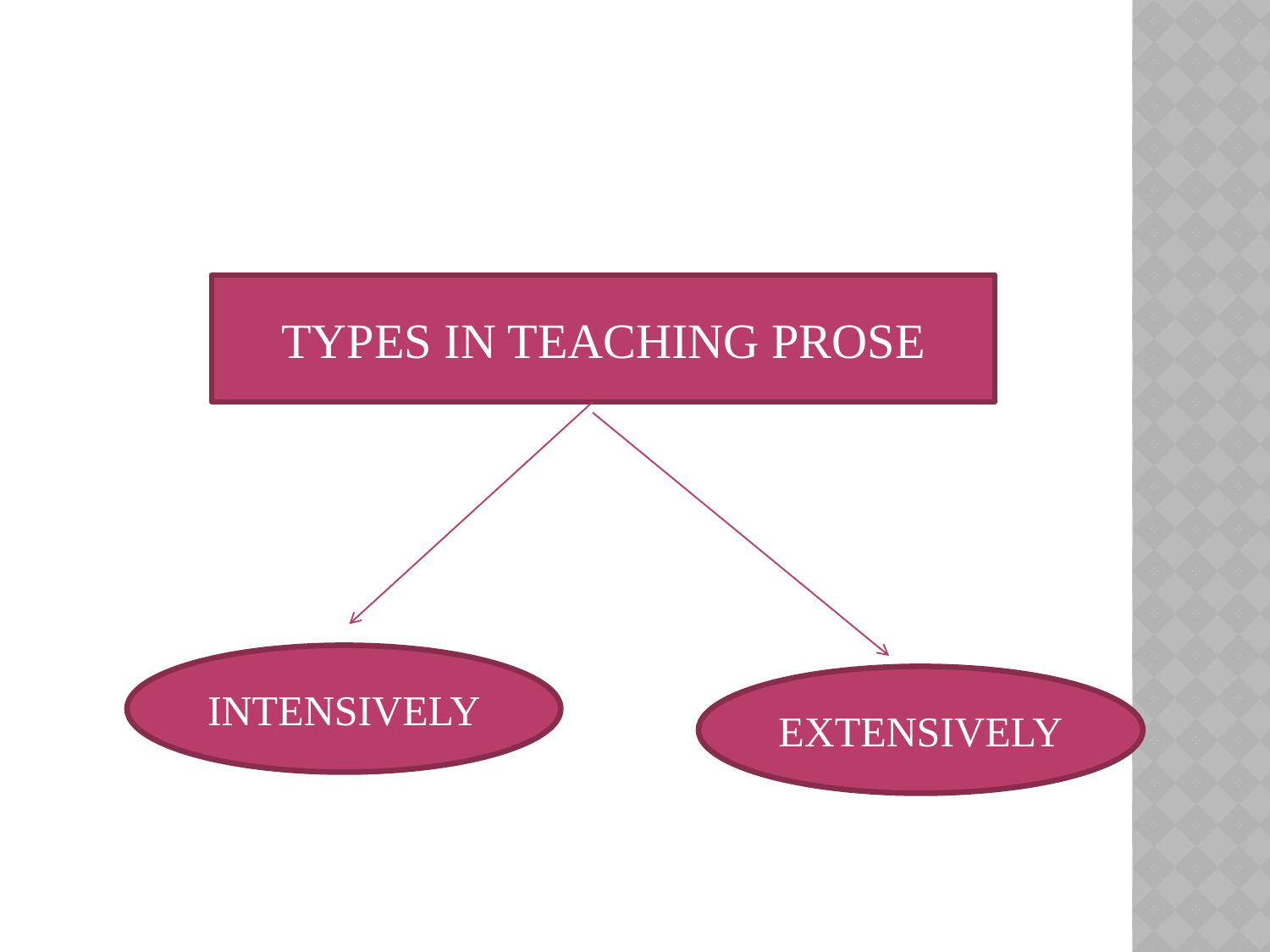

#

TYPES IN TEACHING PROSE
INTENSIVELY
EXTENSIVELY